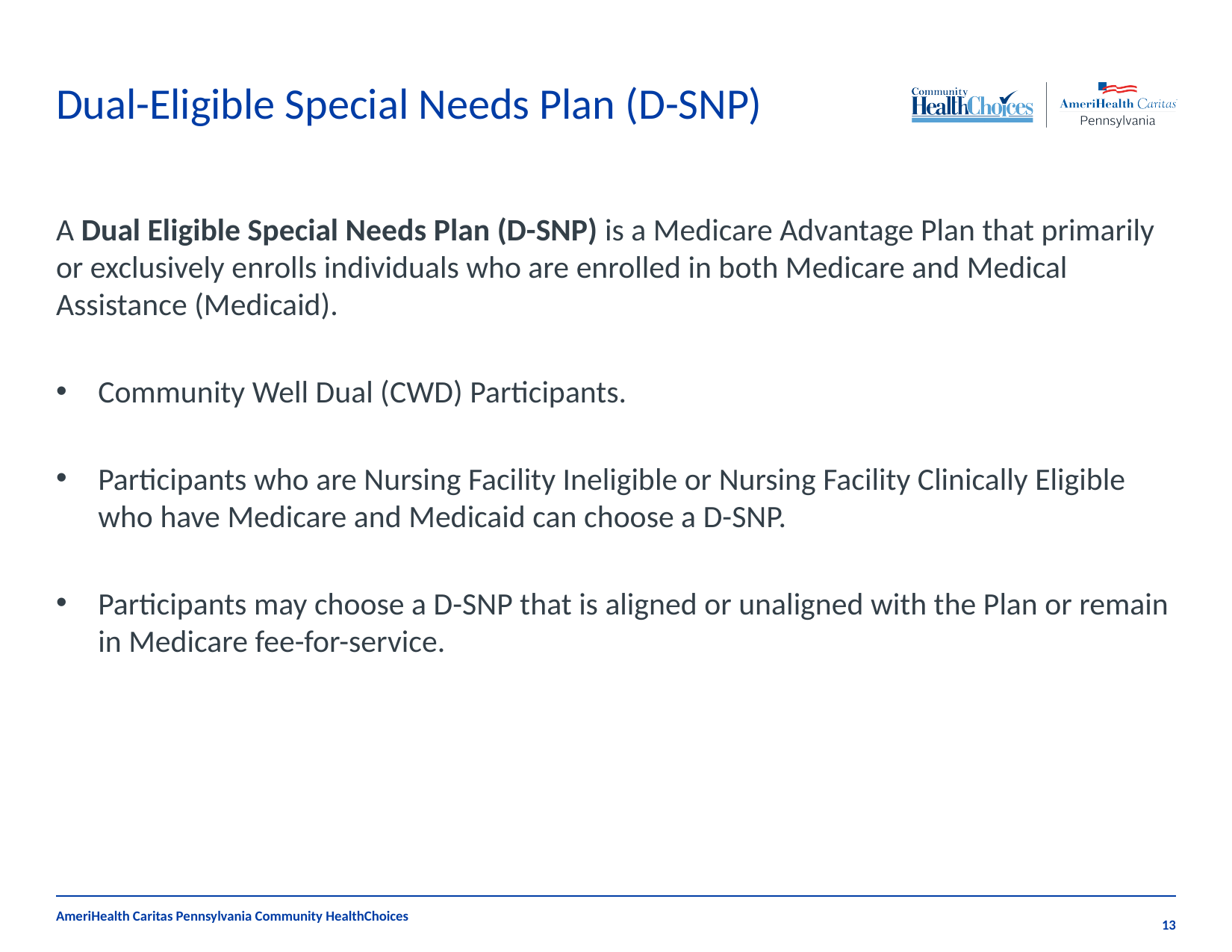

# Dual-Eligible Special Needs Plan (D-SNP)
A Dual Eligible Special Needs Plan (D-SNP) is a Medicare Advantage Plan that primarily or exclusively enrolls individuals who are enrolled in both Medicare and Medical Assistance (Medicaid).

Community Well Dual (CWD) Participants.

Participants who are Nursing Facility Ineligible or Nursing Facility Clinically Eligible who have Medicare and Medicaid can choose a D-SNP.

Participants may choose a D-SNP that is aligned or unaligned with the Plan or remain in Medicare fee-for-service.

AmeriHealth Caritas Pennsylvania Community HealthChoices

13